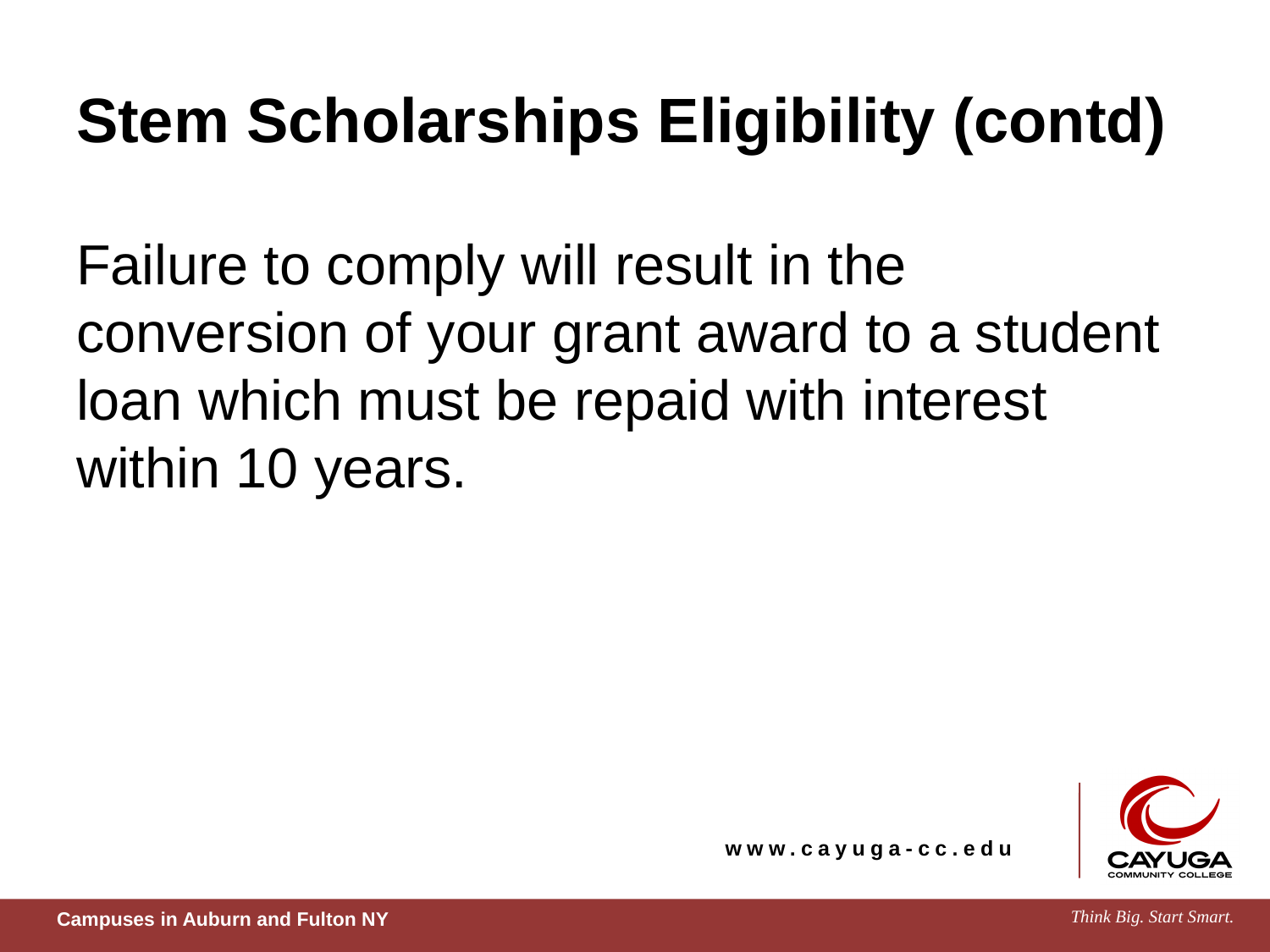

# Stem Scholarships Eligibility (contd)
Failure to comply will result in the conversion of your grant award to a student loan which must be repaid with interest within 10 years.